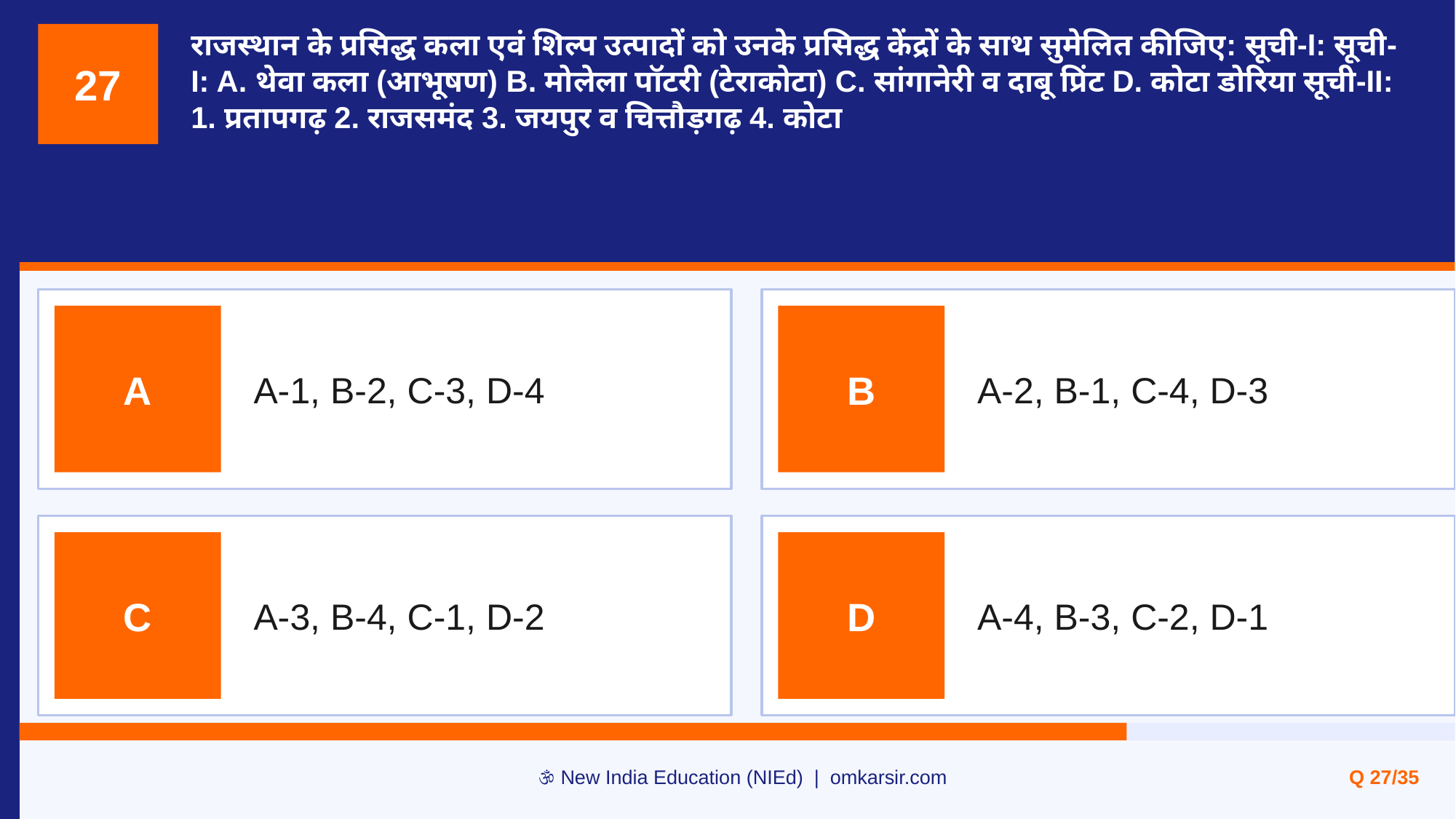

राजस्थान के प्रसिद्ध कला एवं शिल्प उत्पादों को उनके प्रसिद्ध केंद्रों के साथ सुमेलित कीजिए: सूची-I: सूची-I: A. थेवा कला (आभूषण) B. मोलेला पॉटरी (टेराकोटा) C. सांगानेरी व दाबू प्रिंट D. कोटा डोरिया सूची-II: 1. प्रतापगढ़ 2. राजसमंद 3. जयपुर व चित्तौड़गढ़ 4. कोटा
27

A-1, B-2, C-3, D-4
A-2, B-1, C-4, D-3
A
B

A-3, B-4, C-1, D-2
A-4, B-3, C-2, D-1
C
D

🕉️ New India Education (NIEd)  |  omkarsir.com
Q 27/35